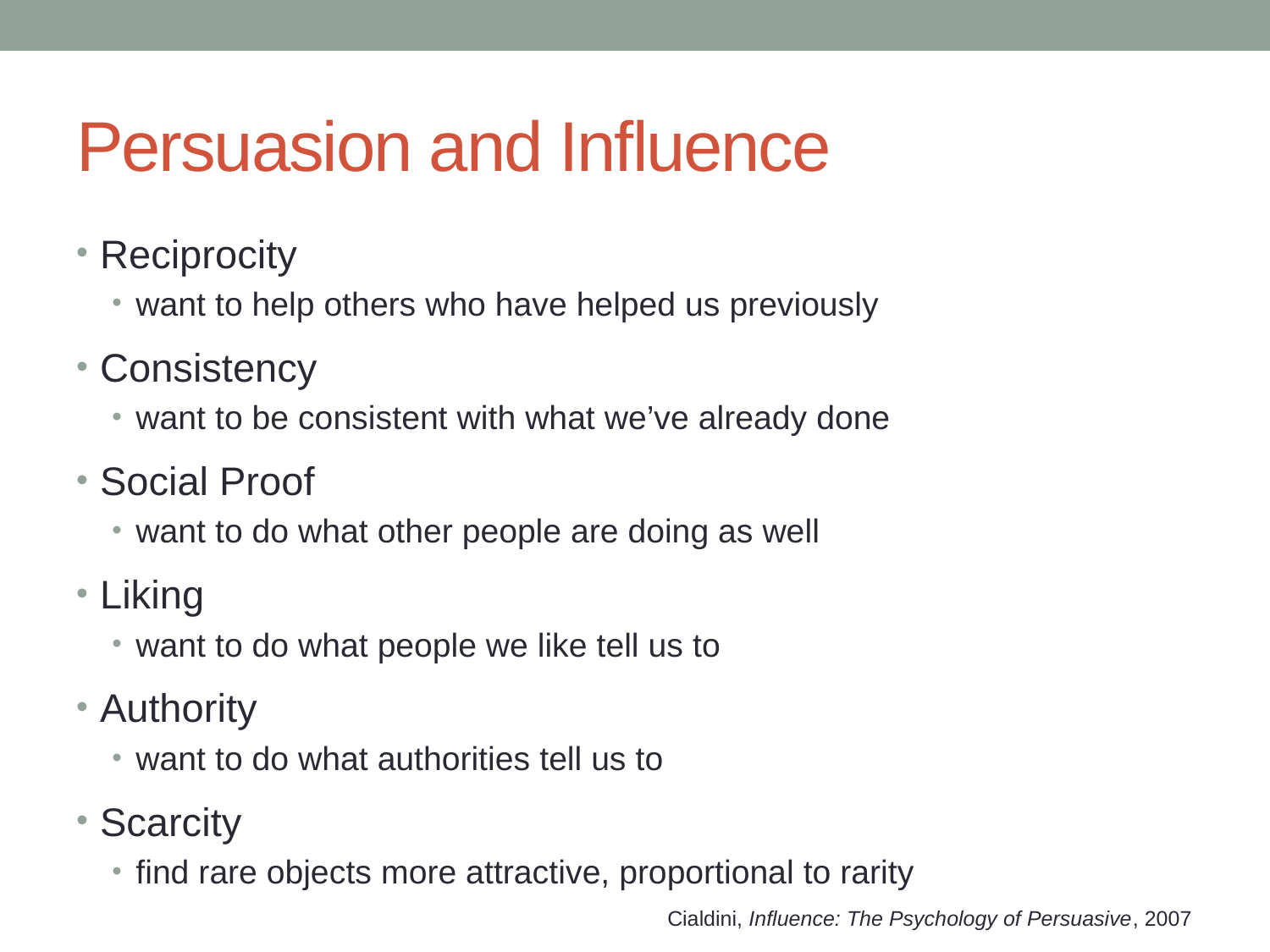

# Persuasion and Influence
Reciprocity
want to help others who have helped us previously
Consistency
want to be consistent with what we’ve already done
Social Proof
want to do what other people are doing as well
Liking
want to do what people we like tell us to
Authority
want to do what authorities tell us to
Scarcity
find rare objects more attractive, proportional to rarity
Cialdini, Influence: The Psychology of Persuasive, 2007